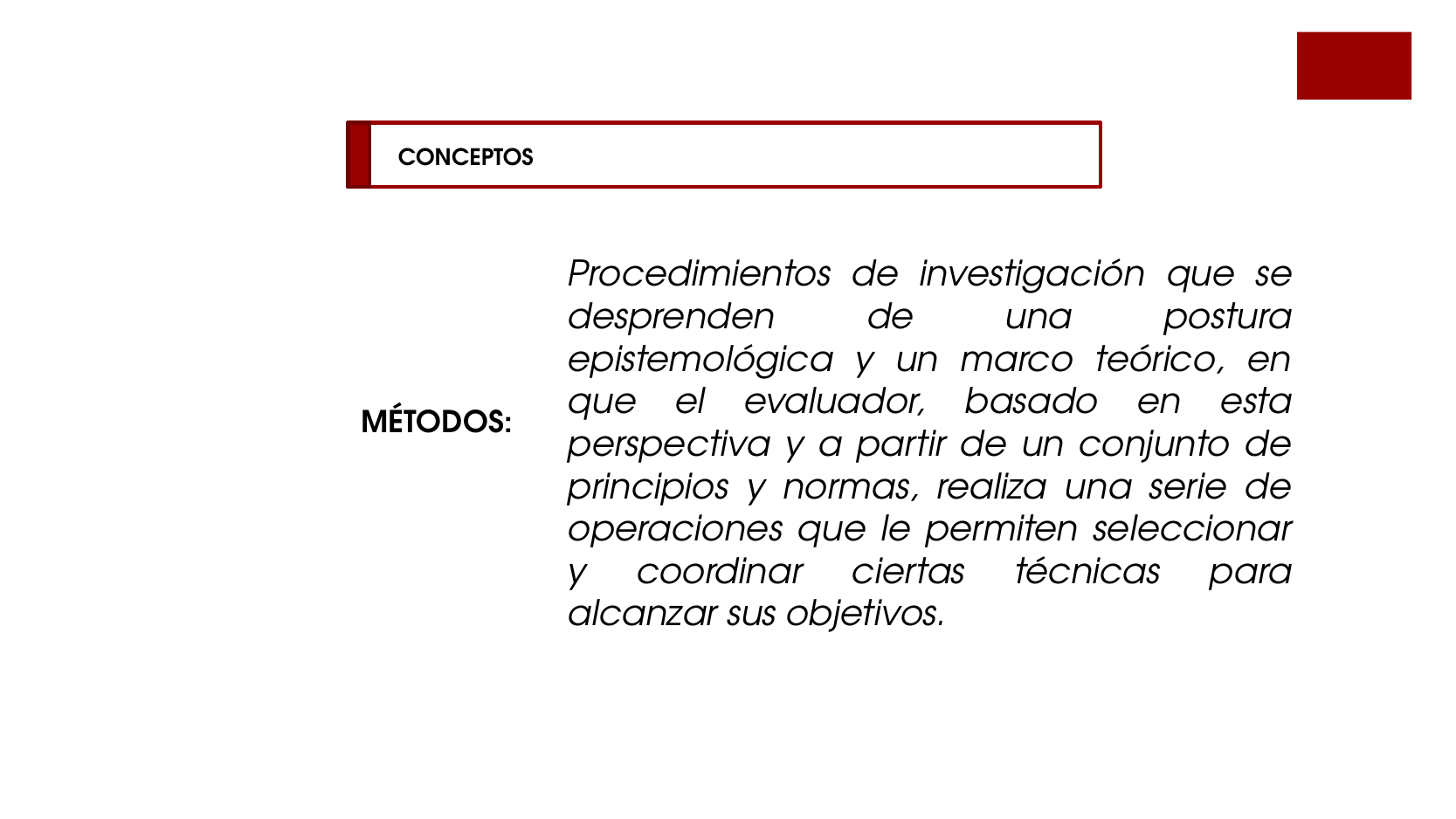

CONCEPTOS
Procedimientos de investigación que se desprenden de una postura epistemológica y un marco teórico, en que el evaluador, basado en esta perspectiva y a partir de un conjunto de principios y normas, realiza una serie de operaciones que le permiten seleccionar y coordinar ciertas técnicas para alcanzar sus objetivos.
MÉTODOS: